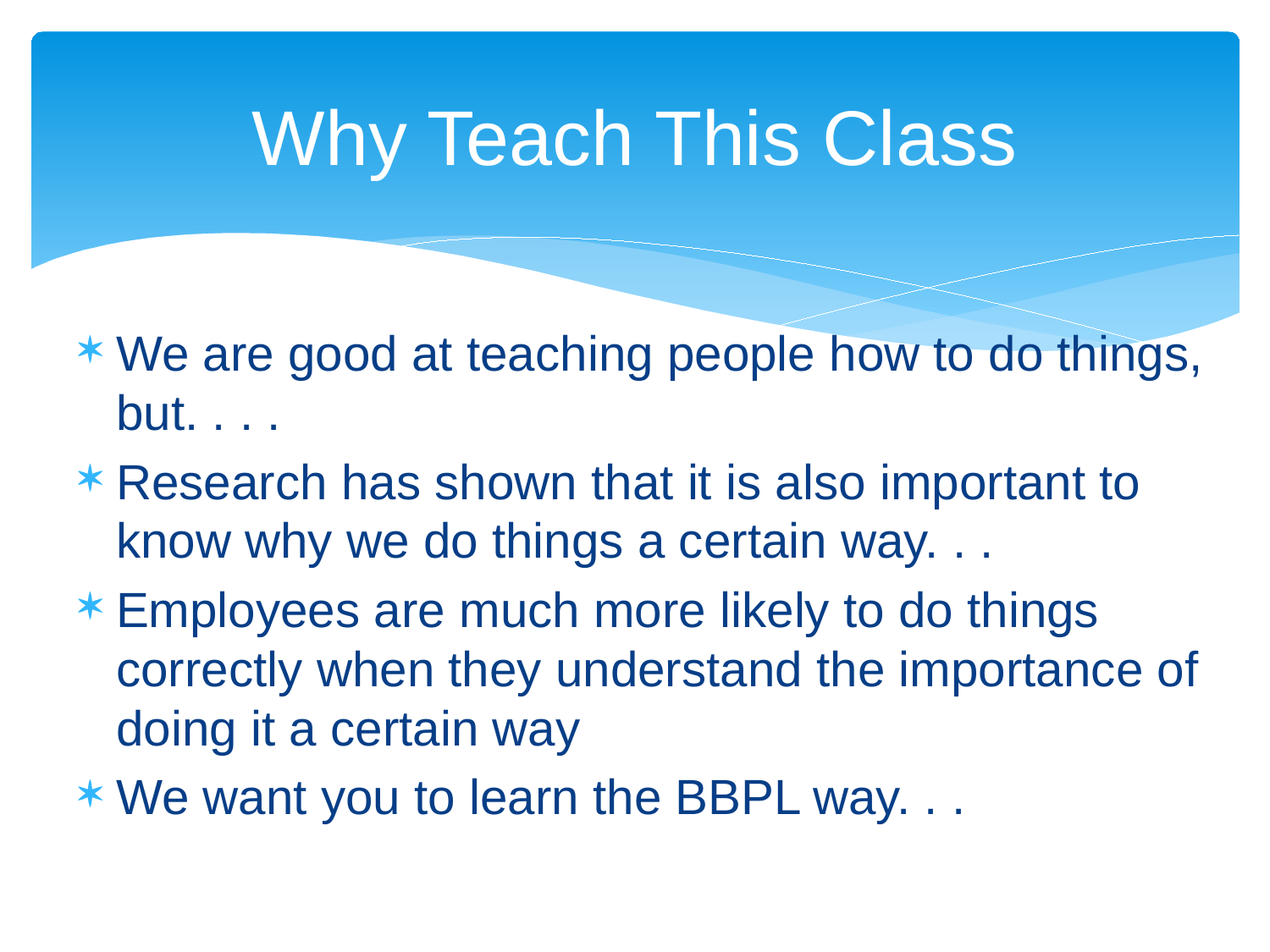

# Why Teach This Class
We are good at teaching people how to do things, but. . . .
Research has shown that it is also important to know why we do things a certain way. . .
Employees are much more likely to do things correctly when they understand the importance of doing it a certain way
We want you to learn the BBPL way. . .